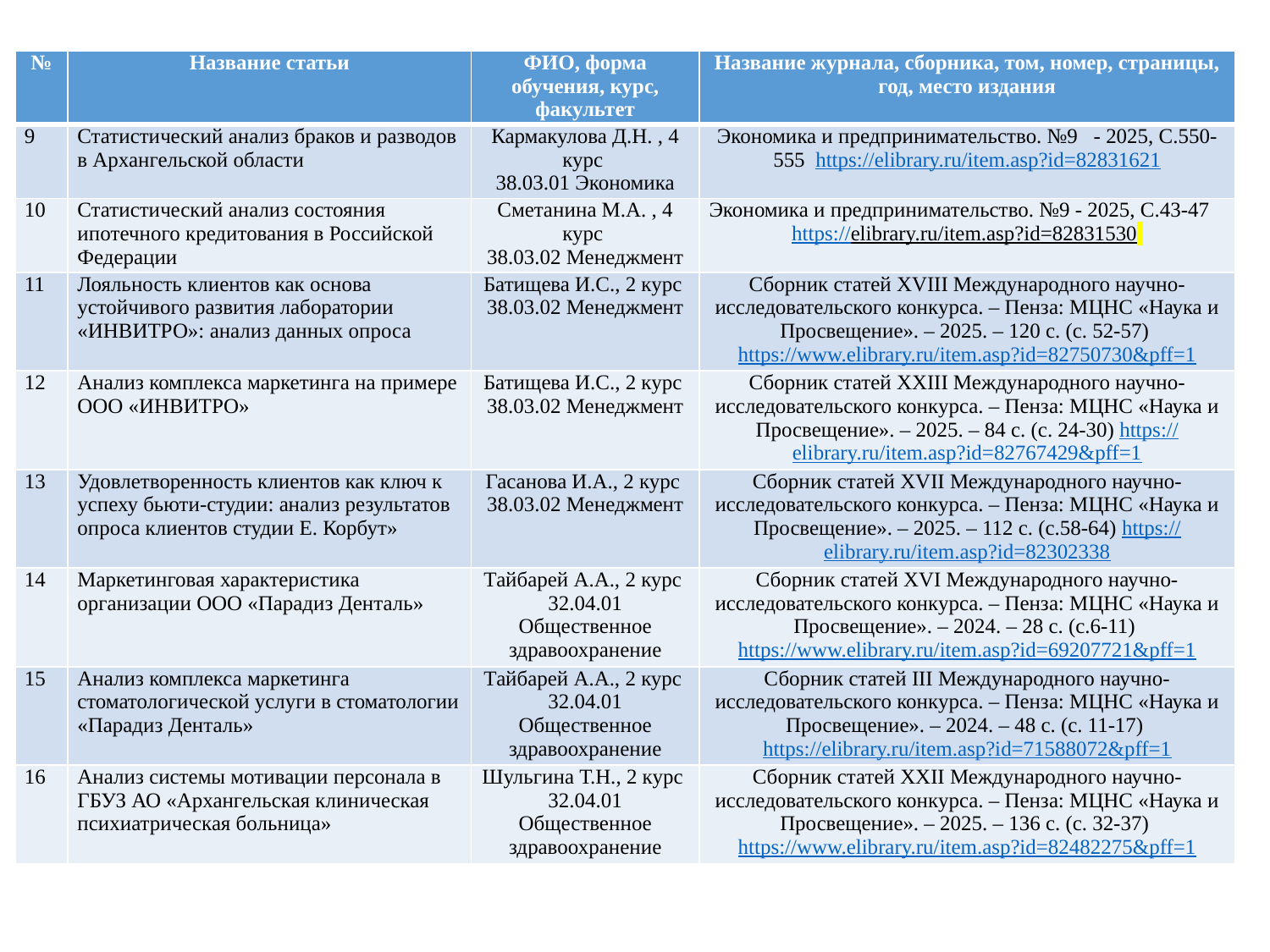

| № | Название статьи | ФИО, форма обучения, курс, факультет | Название журнала, сборника, том, номер, страницы, год, место издания |
| --- | --- | --- | --- |
| 9 | Статистический анализ браков и разводов в Архангельской области | Кармакулова Д.Н. , 4 курс 38.03.01 Экономика | Экономика и предпринимательство. №9 - 2025, С.550-555 https://elibrary.ru/item.asp?id=82831621 |
| 10 | Статистический анализ состояния ипотечного кредитования в Российской Федерации | Сметанина М.А. , 4 курс 38.03.02 Менеджмент | Экономика и предпринимательство. №9 - 2025, С.43-47 https://elibrary.ru/item.asp?id=82831530 |
| 11 | Лояльность клиентов как основа устойчивого развития лаборатории «ИНВИТРО»: анализ данных опроса | Батищева И.С., 2 курс 38.03.02 Менеджмент | Сборник статей XVIII Международного научно-исследовательского конкурса. – Пенза: МЦНС «Наука и Просвещение». – 2025. – 120 с. (с. 52-57) https://www.elibrary.ru/item.asp?id=82750730&pff=1 |
| 12 | Анализ комплекса маркетинга на примере ООО «ИНВИТРО» | Батищева И.С., 2 курс 38.03.02 Менеджмент | Сборник статей XXIII Международного научно-исследовательского конкурса. – Пенза: МЦНС «Наука и Просвещение». – 2025. – 84 с. (с. 24-30) https://elibrary.ru/item.asp?id=82767429&pff=1 |
| 13 | Удовлетворенность клиентов как ключ к успеху бьюти-студии: анализ результатов опроса клиентов студии Е. Корбут» | Гасанова И.А., 2 курс 38.03.02 Менеджмент | Сборник статей XVII Международного научно-исследовательского конкурса. – Пенза: МЦНС «Наука и Просвещение». – 2025. – 112 с. (с.58-64) https://elibrary.ru/item.asp?id=82302338 |
| 14 | Маркетинговая характеристика организации ООО «Парадиз Денталь» | Тайбарей А.А., 2 курс 32.04.01 Общественное здравоохранение | Сборник статей XVI Международного научно-исследовательского конкурса. – Пенза: МЦНС «Наука и Просвещение». – 2024. – 28 с. (с.6-11) https://www.elibrary.ru/item.asp?id=69207721&pff=1 |
| 15 | Анализ комплекса маркетинга стоматологической услуги в стоматологии «Парадиз Денталь» | Тайбарей А.А., 2 курс 32.04.01 Общественное здравоохранение | Сборник статей III Международного научно-исследовательского конкурса. – Пенза: МЦНС «Наука и Просвещение». – 2024. – 48 с. (с. 11-17) https://elibrary.ru/item.asp?id=71588072&pff=1 |
| 16 | Анализ системы мотивации персонала в ГБУЗ АО «Архангельская клиническая психиатрическая больница» | Шульгина Т.Н., 2 курс 32.04.01 Общественное здравоохранение | Сборник статей XXII Международного научно-исследовательского конкурса. – Пенза: МЦНС «Наука и Просвещение». – 2025. – 136 с. (с. 32-37) https://www.elibrary.ru/item.asp?id=82482275&pff=1 |
#